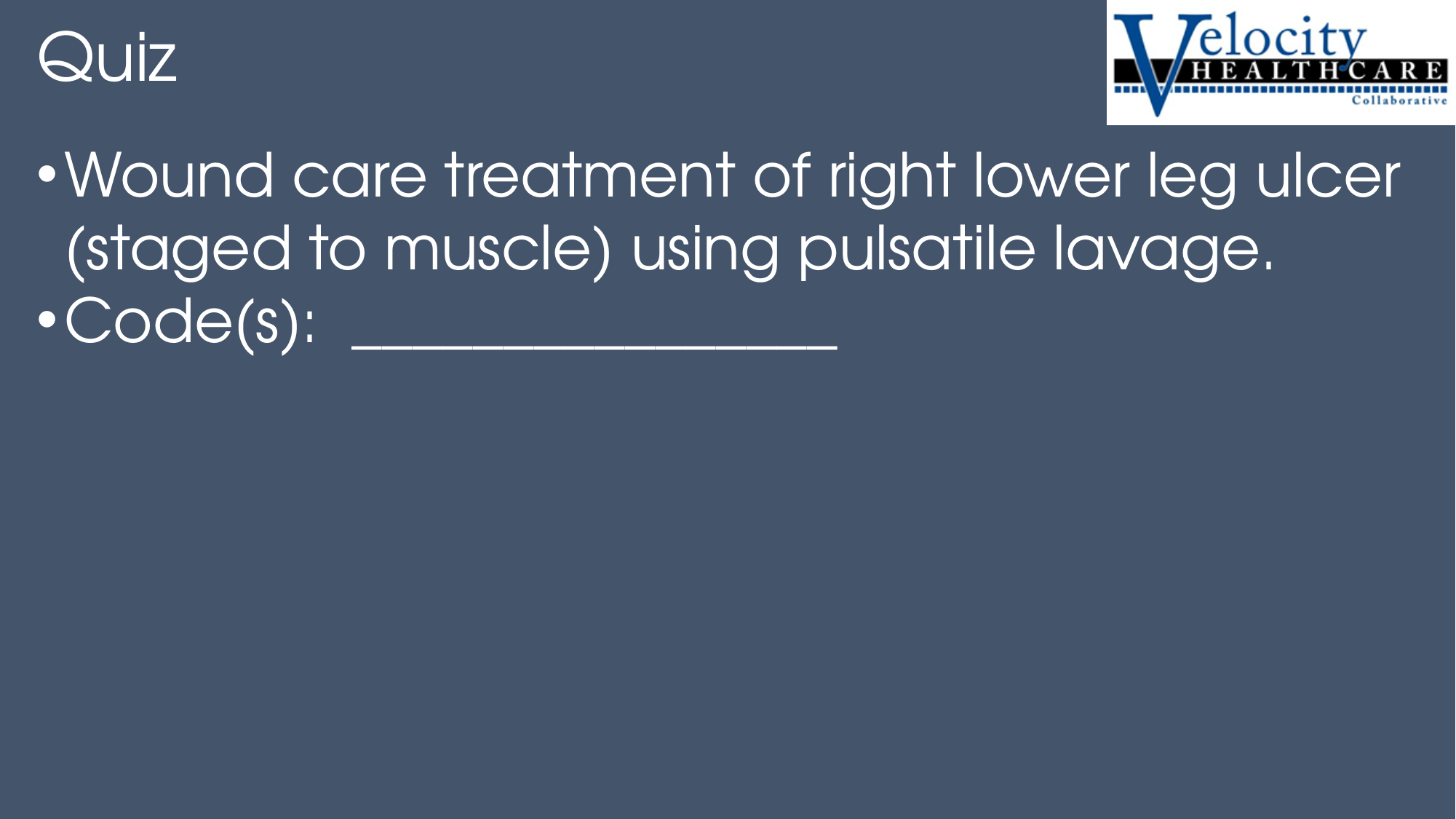

# Quiz
Wound care treatment of right lower leg ulcer (staged to muscle) using pulsatile lavage.
Code(s):  ________________